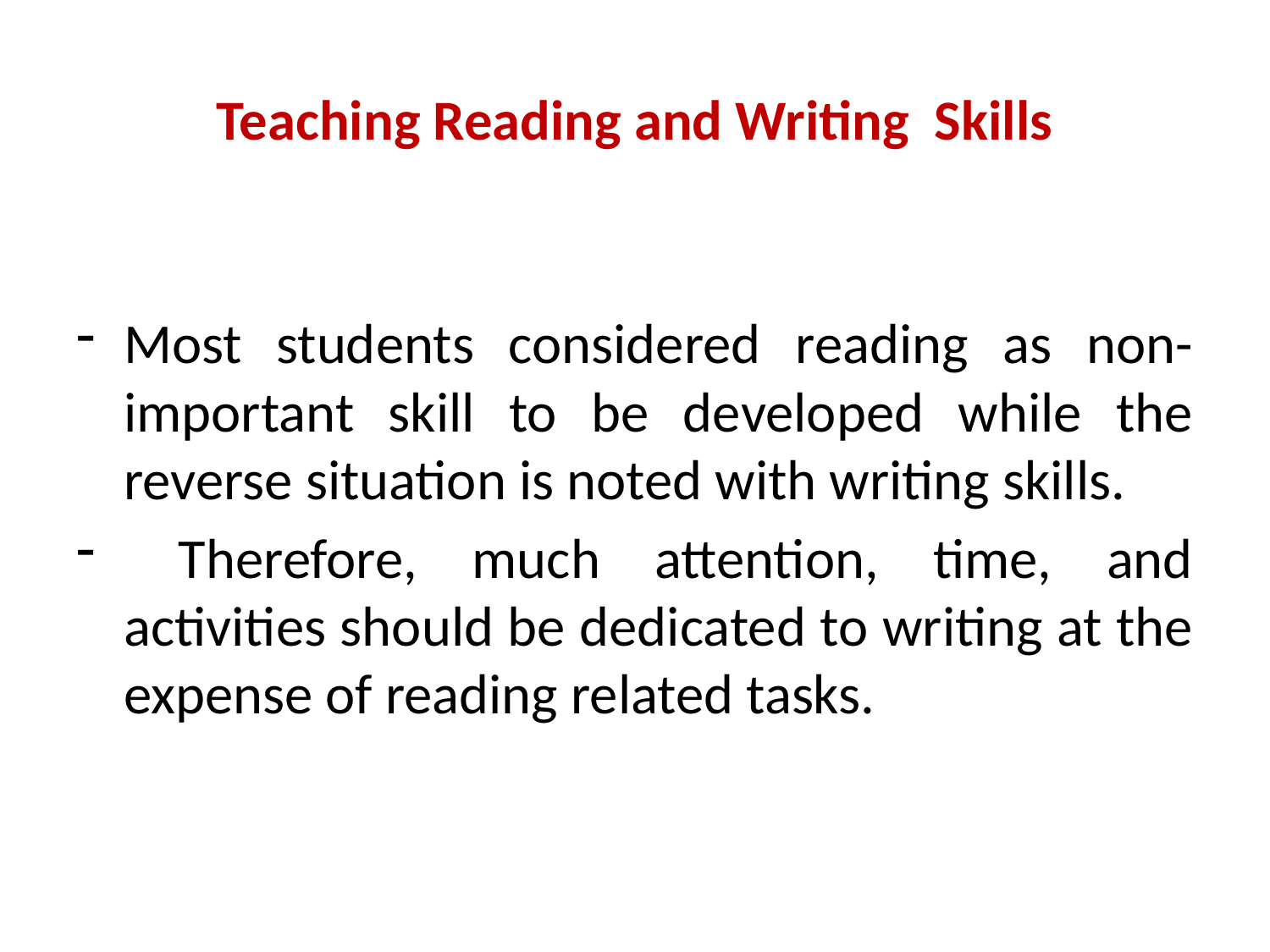

# Teaching Reading and Writing  Skills

Most students considered reading as non-important skill to be developed while the reverse situation is noted with writing skills.
 Therefore, much attention, time, and activities should be dedicated to writing at the expense of reading related tasks.